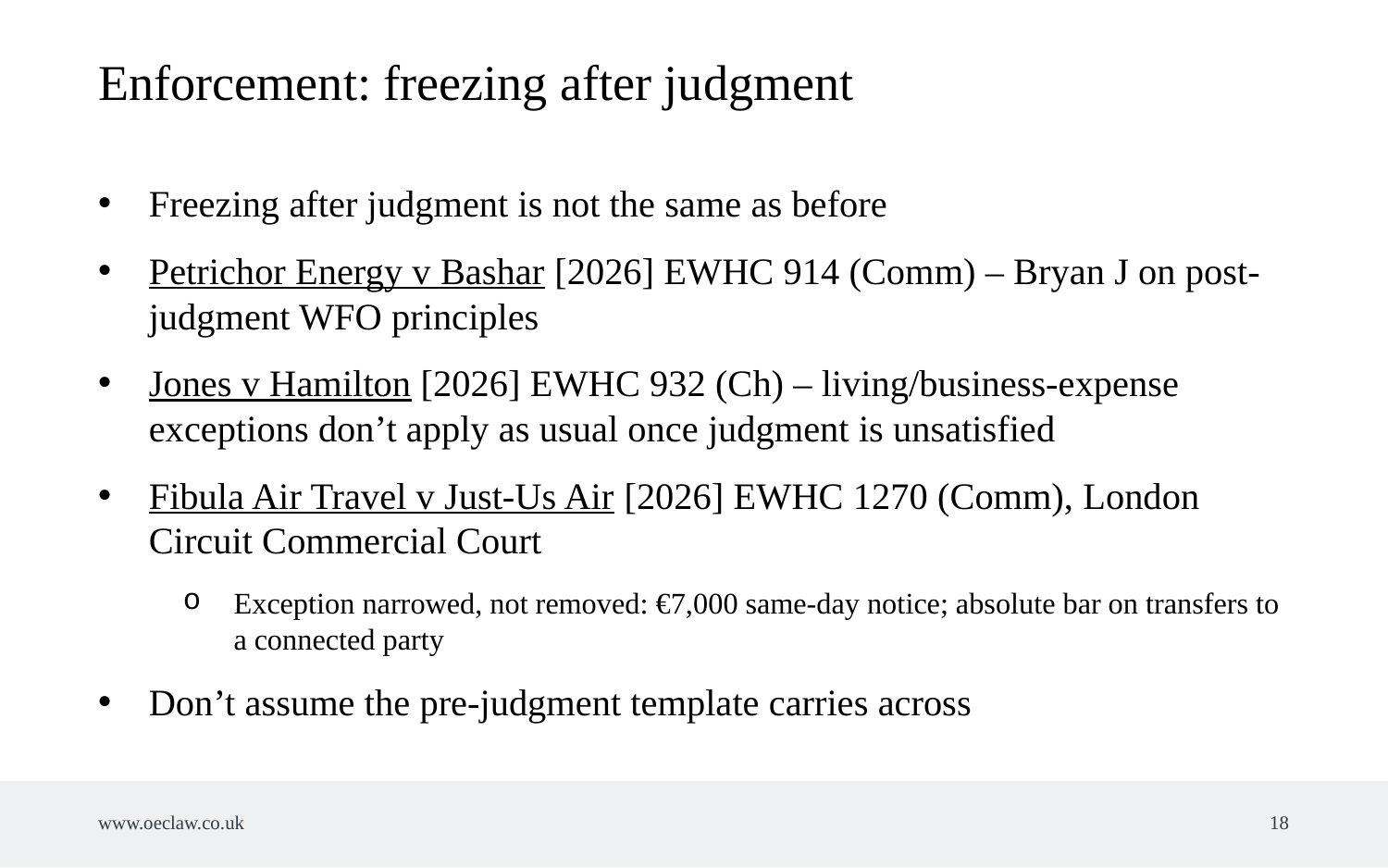

Enforcement: freezing after judgment
Freezing after judgment is not the same as before
Petrichor Energy v Bashar [2026] EWHC 914 (Comm) – Bryan J on post-judgment WFO principles
Jones v Hamilton [2026] EWHC 932 (Ch) – living/business-expense exceptions don’t apply as usual once judgment is unsatisfied
Fibula Air Travel v Just-Us Air [2026] EWHC 1270 (Comm), London Circuit Commercial Court
Exception narrowed, not removed: €7,000 same-day notice; absolute bar on transfers to a connected party
Don’t assume the pre-judgment template carries across
www.oeclaw.co.uk
18